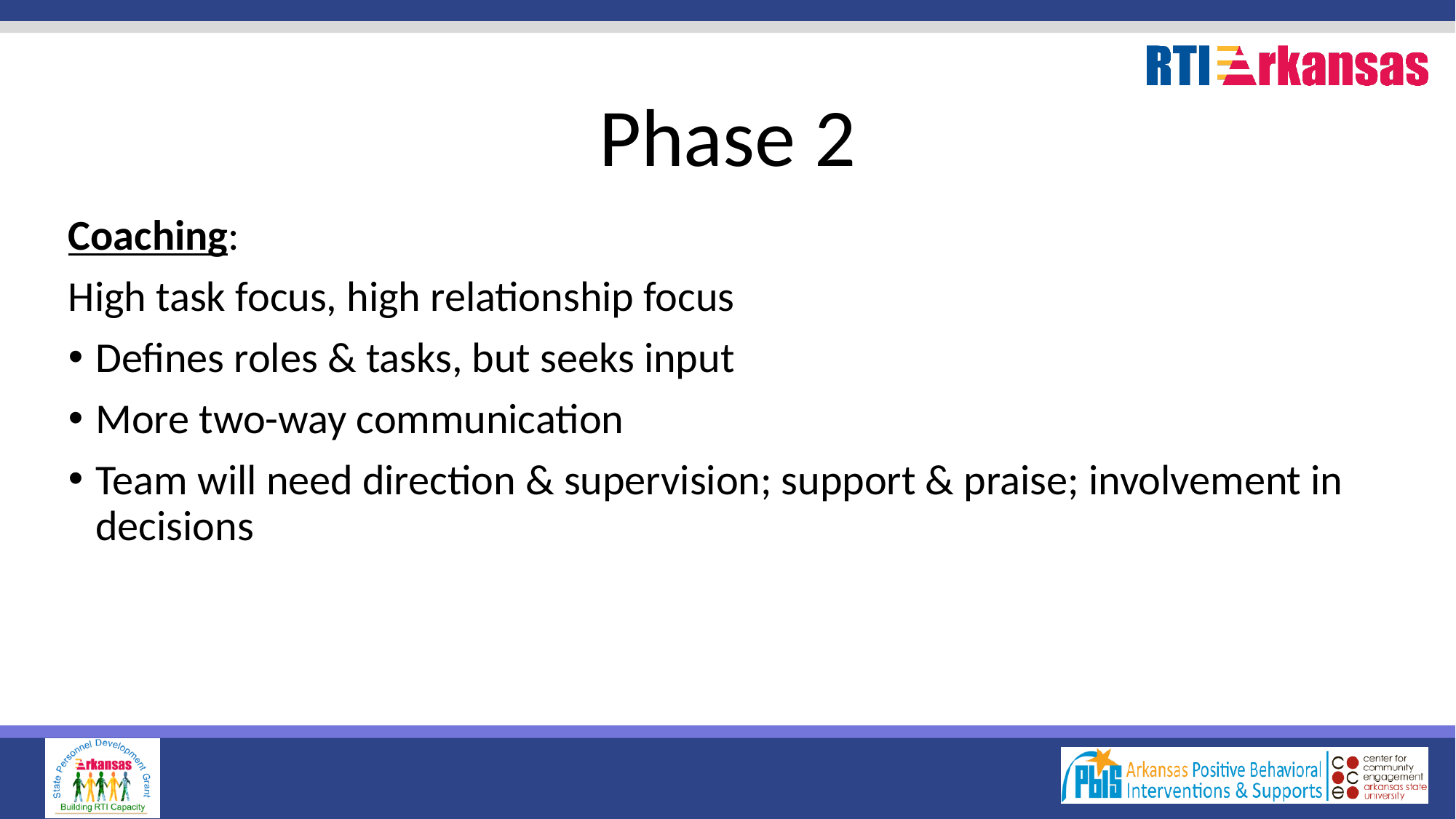

# Phase 2
Coaching:
High task focus, high relationship focus
Defines roles & tasks, but seeks input
More two-way communication
Team will need direction & supervision; support & praise; involvement in decisions